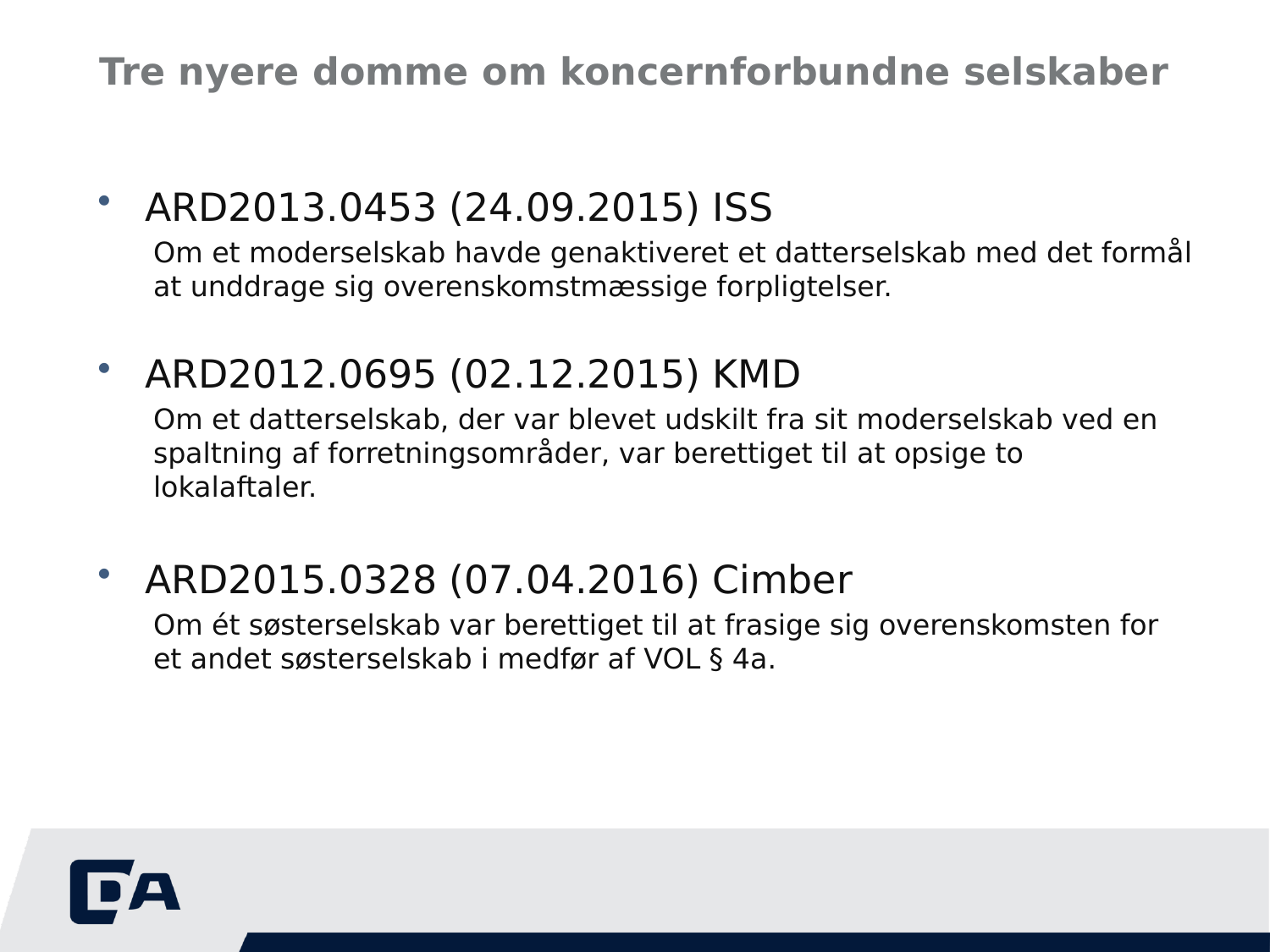

# Tre nyere domme om koncernforbundne selskaber
ARD2013.0453 (24.09.2015) ISS
Om et moderselskab havde genaktiveret et datterselskab med det formål at unddrage sig overenskomstmæssige forpligtelser.

ARD2012.0695 (02.12.2015) KMD
Om et datterselskab, der var blevet udskilt fra sit moderselskab ved en spaltning af forretningsområder, var berettiget til at opsige to lokalaftaler.

ARD2015.0328 (07.04.2016) Cimber
Om ét søsterselskab var berettiget til at frasige sig overenskomsten for et andet søsterselskab i medfør af VOL § 4a.